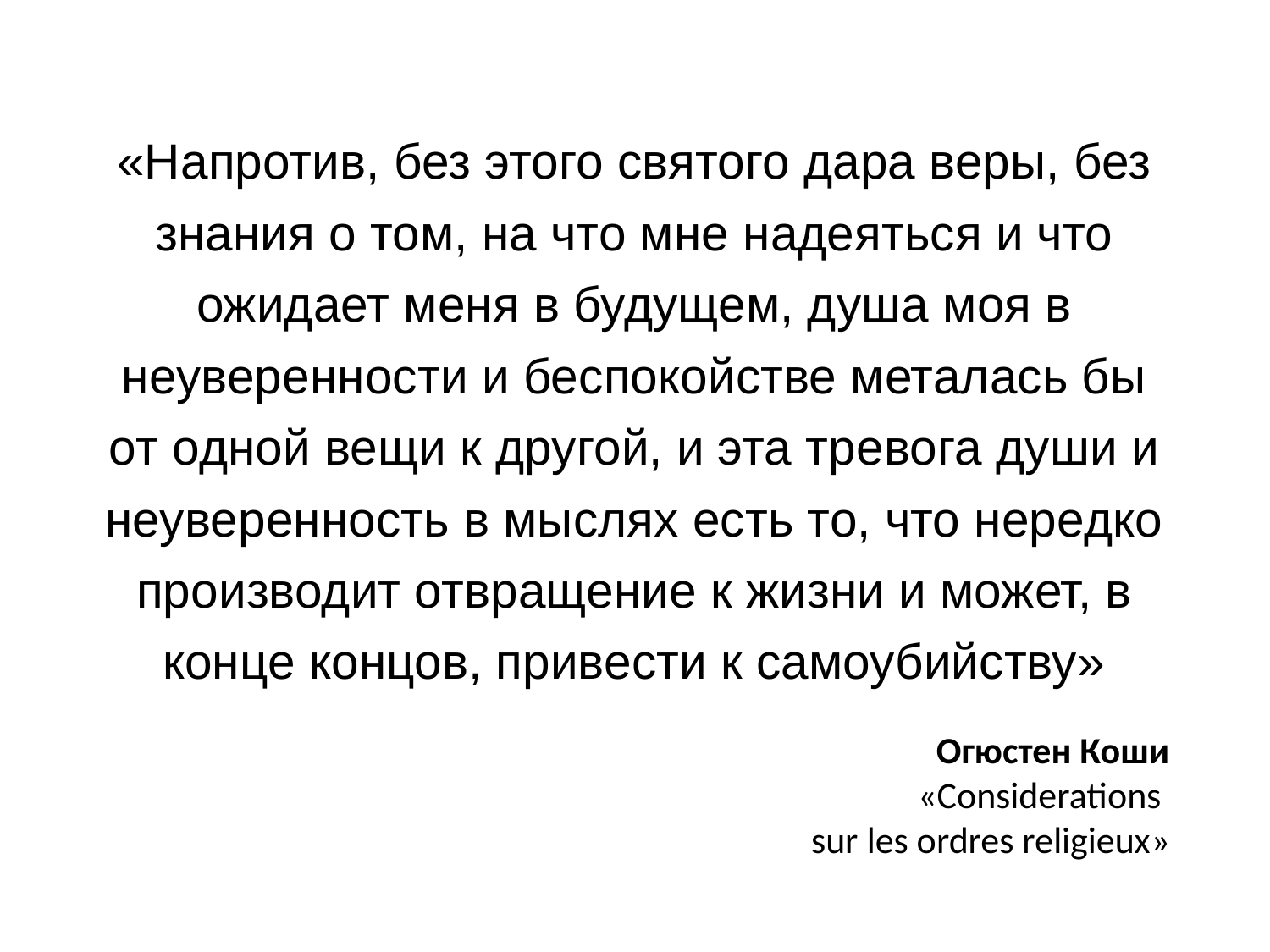

«Напротив, без этого святого дара веры, без знания о том, на что мне надеяться и что ожидает меня в будущем, душа моя в неуверенности и беспокойстве металась бы от одной вещи к другой, и эта тревога души и неуверенность в мыслях есть то, что нередко производит отвращение к жизни и может, в конце концов, привести к самоубийству»
Огюстен Коши
«Considerations
sur les ordres religieux»